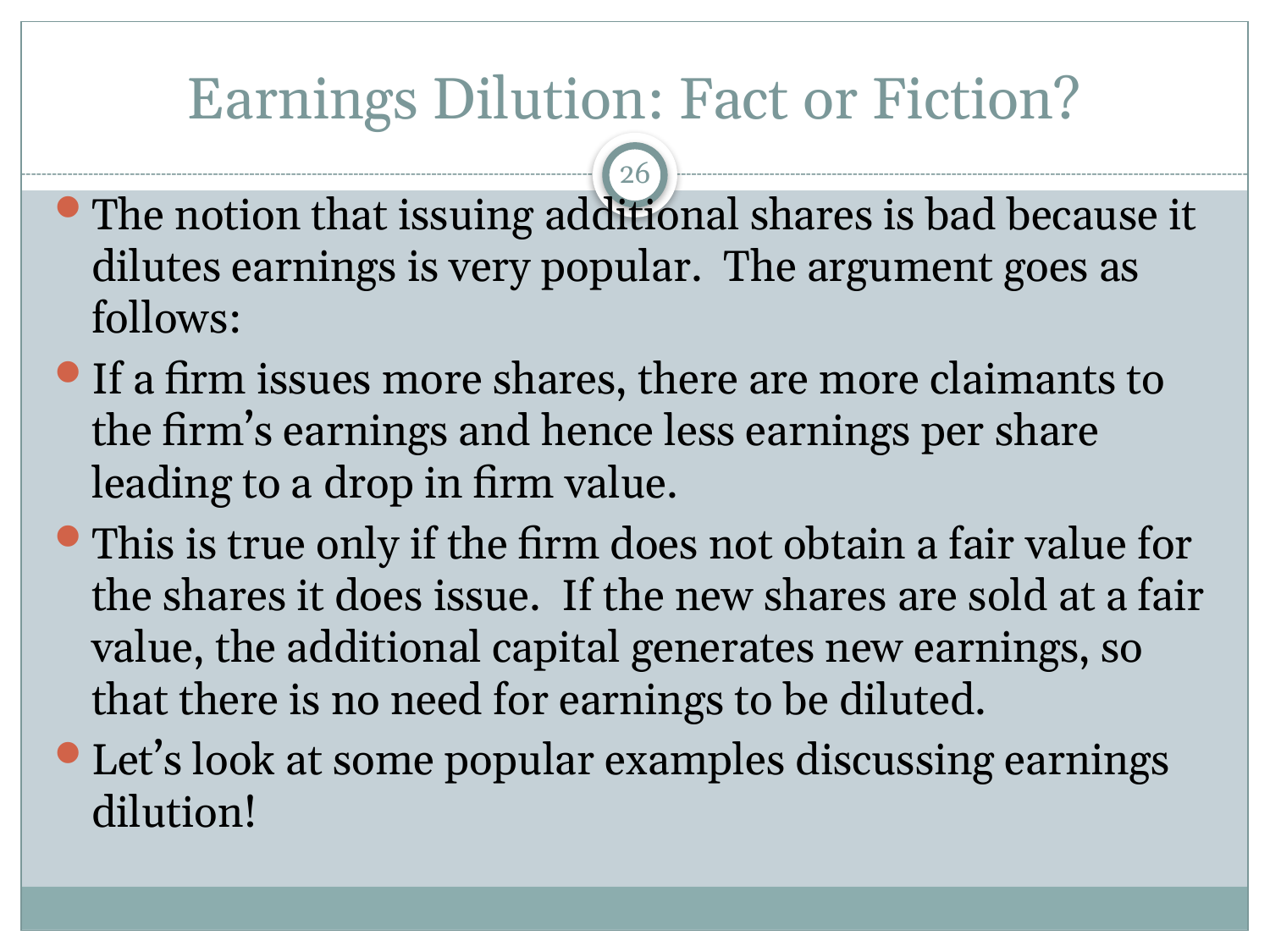

# Earnings Dilution: Fact or Fiction?
26
The notion that issuing additional shares is bad because it dilutes earnings is very popular.  The argument goes as follows:
If a firm issues more shares, there are more claimants to the firm’s earnings and hence less earnings per share leading to a drop in firm value.
This is true only if the firm does not obtain a fair value for the shares it does issue.  If the new shares are sold at a fair value, the additional capital generates new earnings, so that there is no need for earnings to be diluted.
Let’s look at some popular examples discussing earnings dilution!